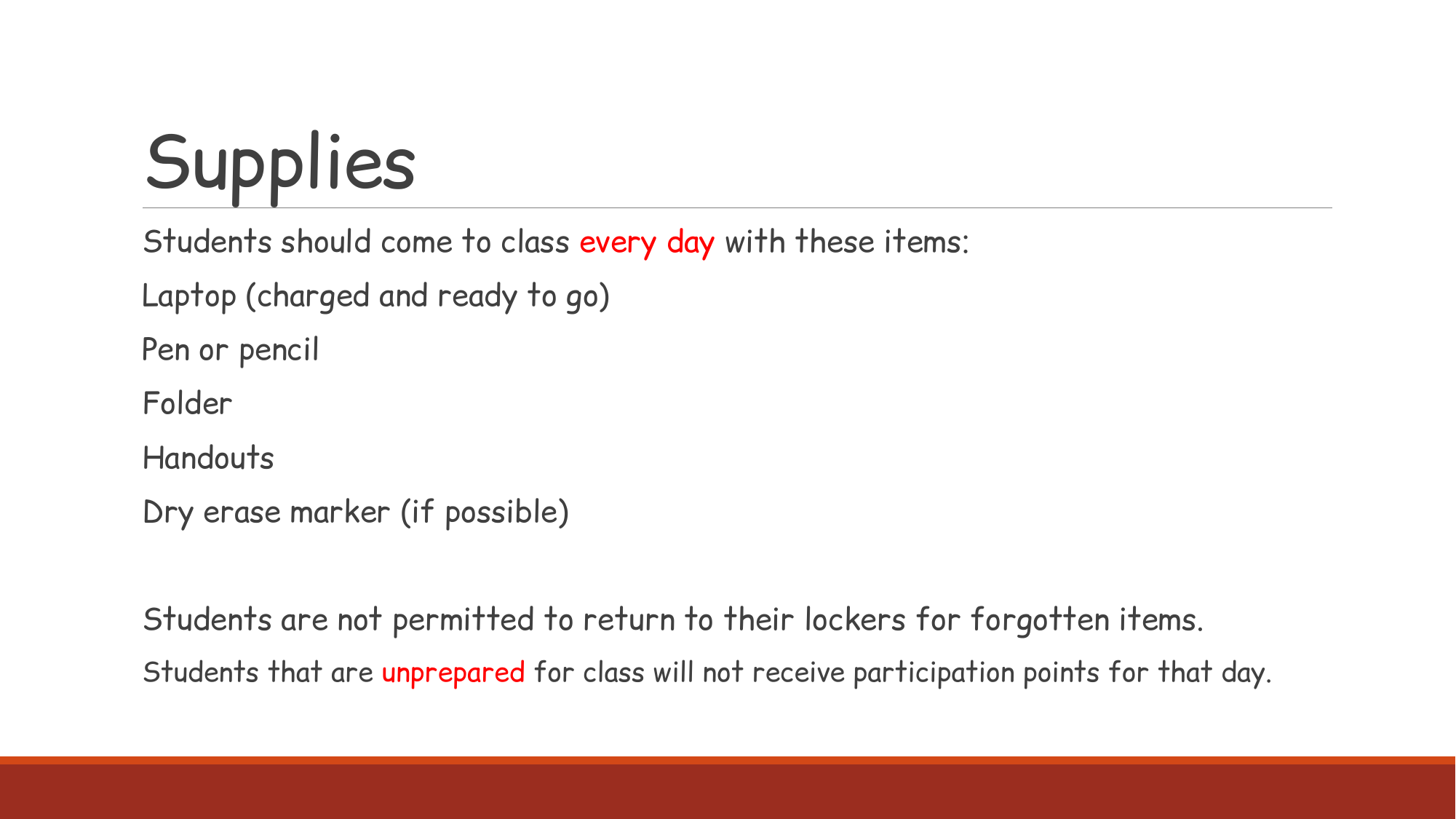

# Supplies
Students should come to class every day with these items:
Laptop (charged and ready to go)
Pen or pencil
Folder
Handouts
Dry erase marker (if possible)

Students are not permitted to return to their lockers for forgotten items.
Students that are unprepared for class will not receive participation points for that day.